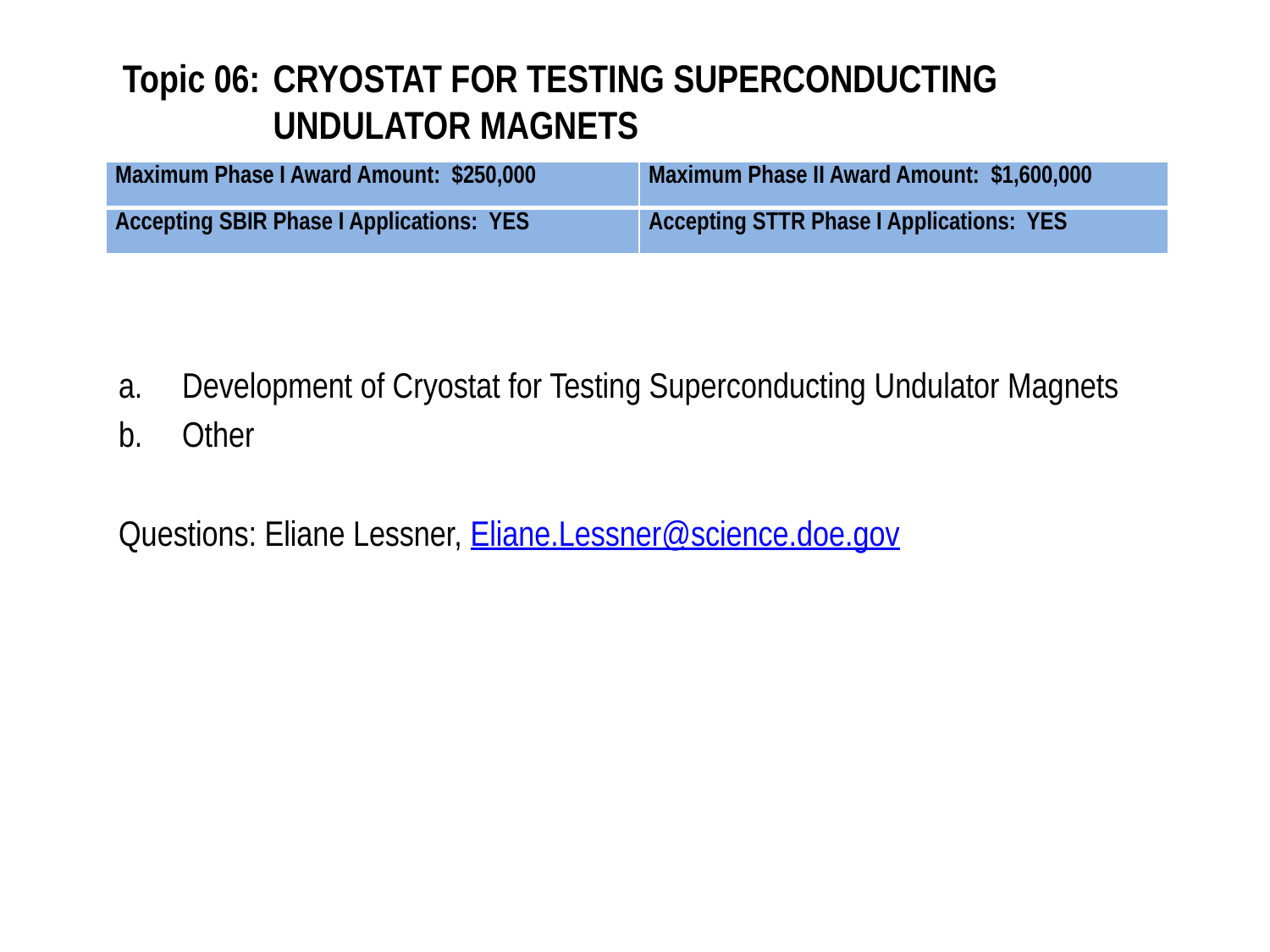

# Topic 06:	CRYOSTAT FOR TESTING SUPERCONDUCTING UNDULATOR MAGNETS
| Maximum Phase I Award Amount: $250,000 | Maximum Phase II Award Amount: $1,600,000 |
| --- | --- |
| Accepting SBIR Phase I Applications: YES | Accepting STTR Phase I Applications: YES |

Development of Cryostat for Testing Superconducting Undulator Magnets
Other

Questions: Eliane Lessner, Eliane.Lessner@science.doe.gov